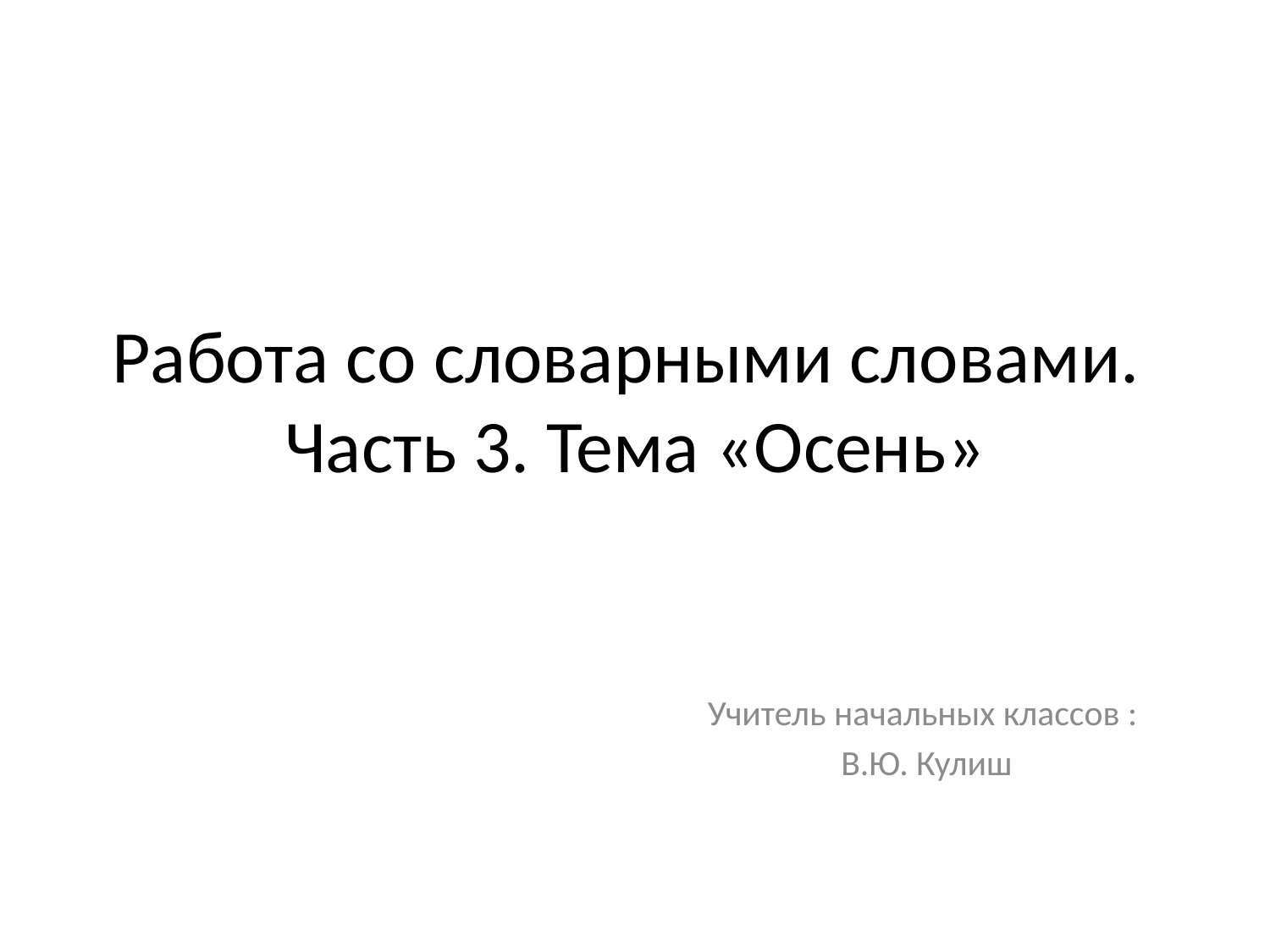

# Работа со словарными словами. Часть 3. Тема «Осень»
Учитель начальных классов :
В.Ю. Кулиш